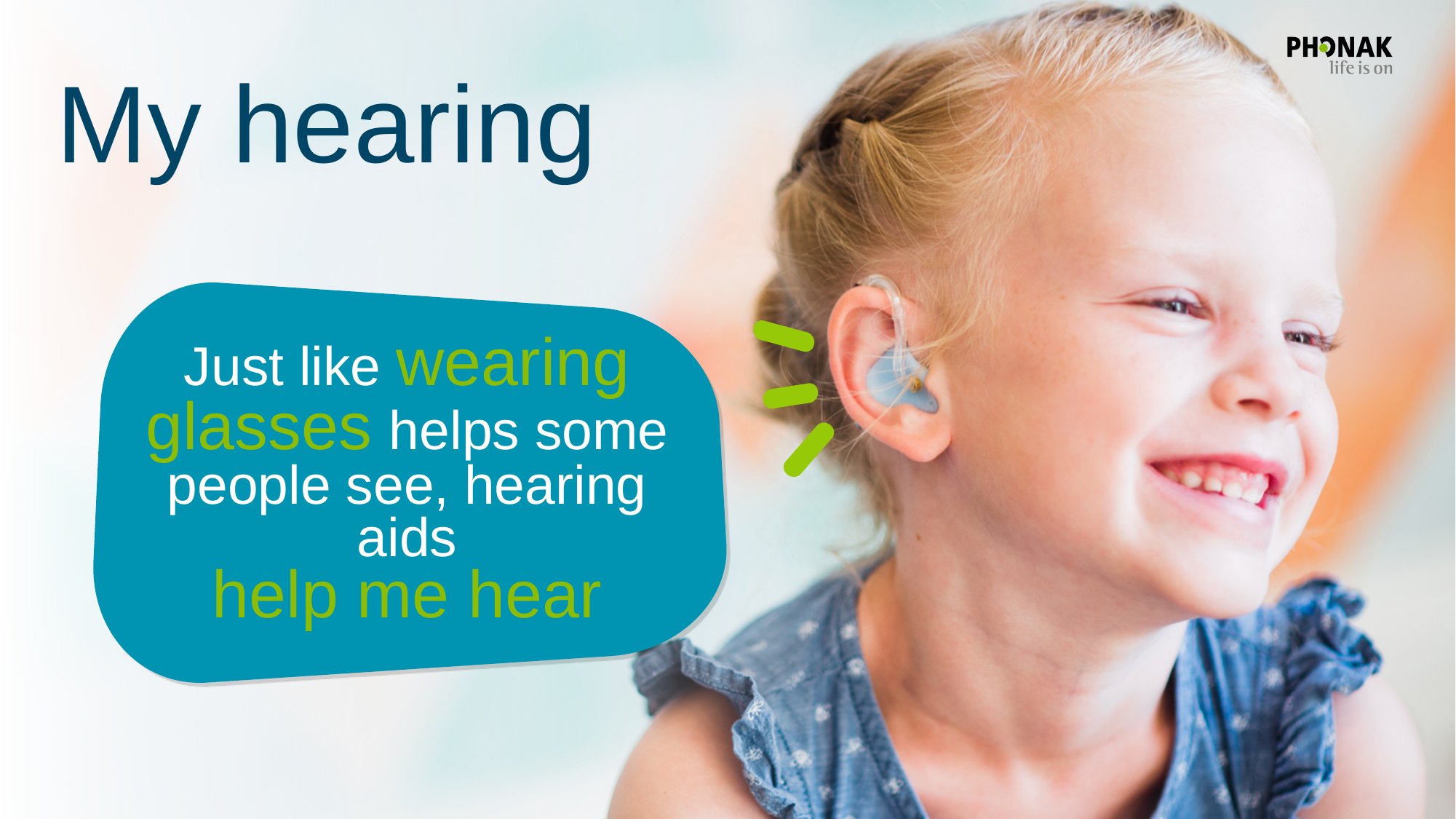

My hearing

Just like wearing
glasses helps some
people see, hearing aids
help me hear